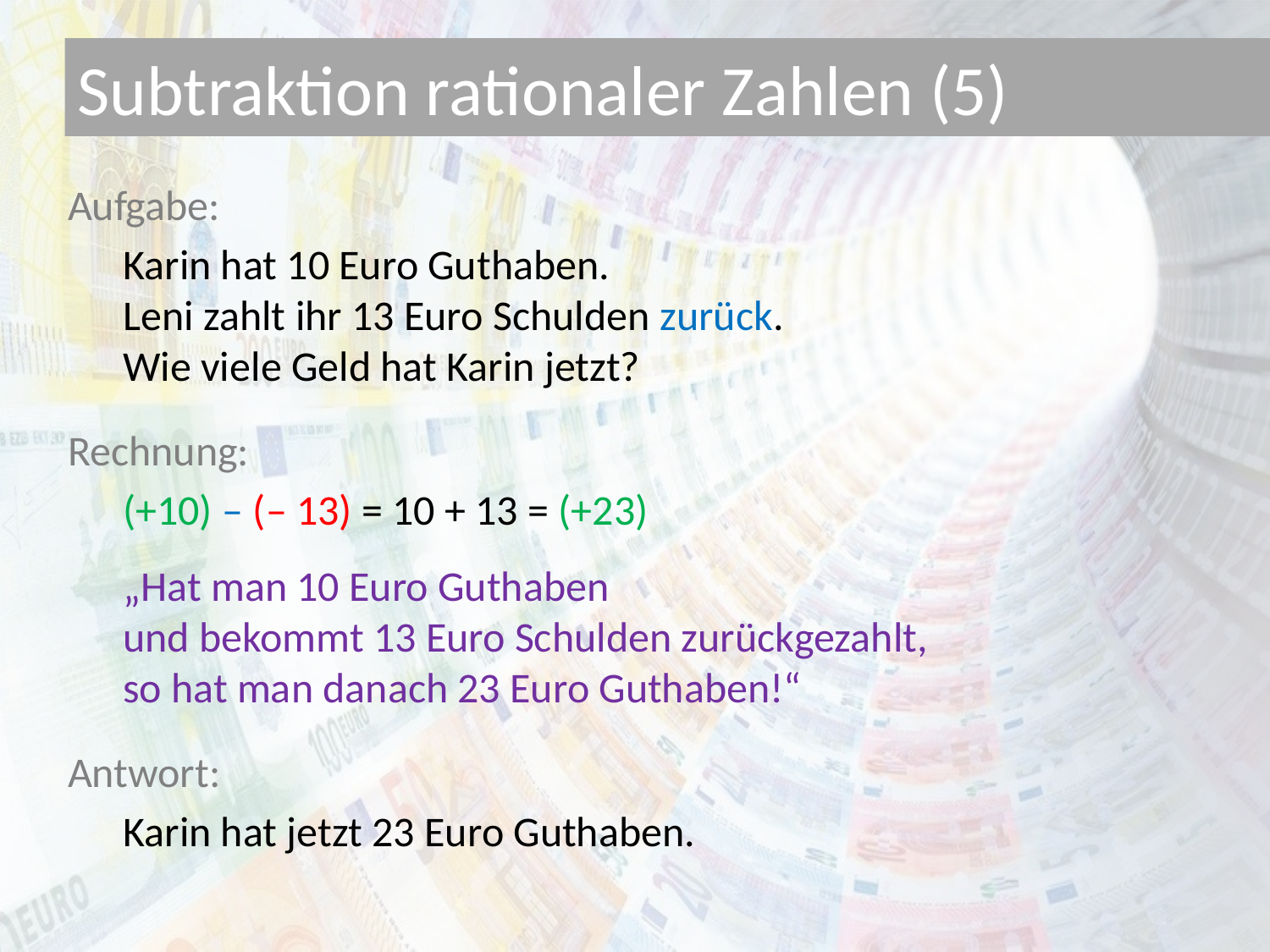

# Subtraktion rationaler Zahlen (5)
Aufgabe:
Karin hat 10 Euro Guthaben.
Leni zahlt ihr 13 Euro Schulden zurück.
Wie viele Geld hat Karin jetzt?
Rechnung:
(+10) – (– 13) = 10 + 13 = (+23)
„Hat man 10 Euro Guthaben
und bekommt 13 Euro Schulden zurückgezahlt,
so hat man danach 23 Euro Guthaben!“
Antwort:
Karin hat jetzt 23 Euro Guthaben.